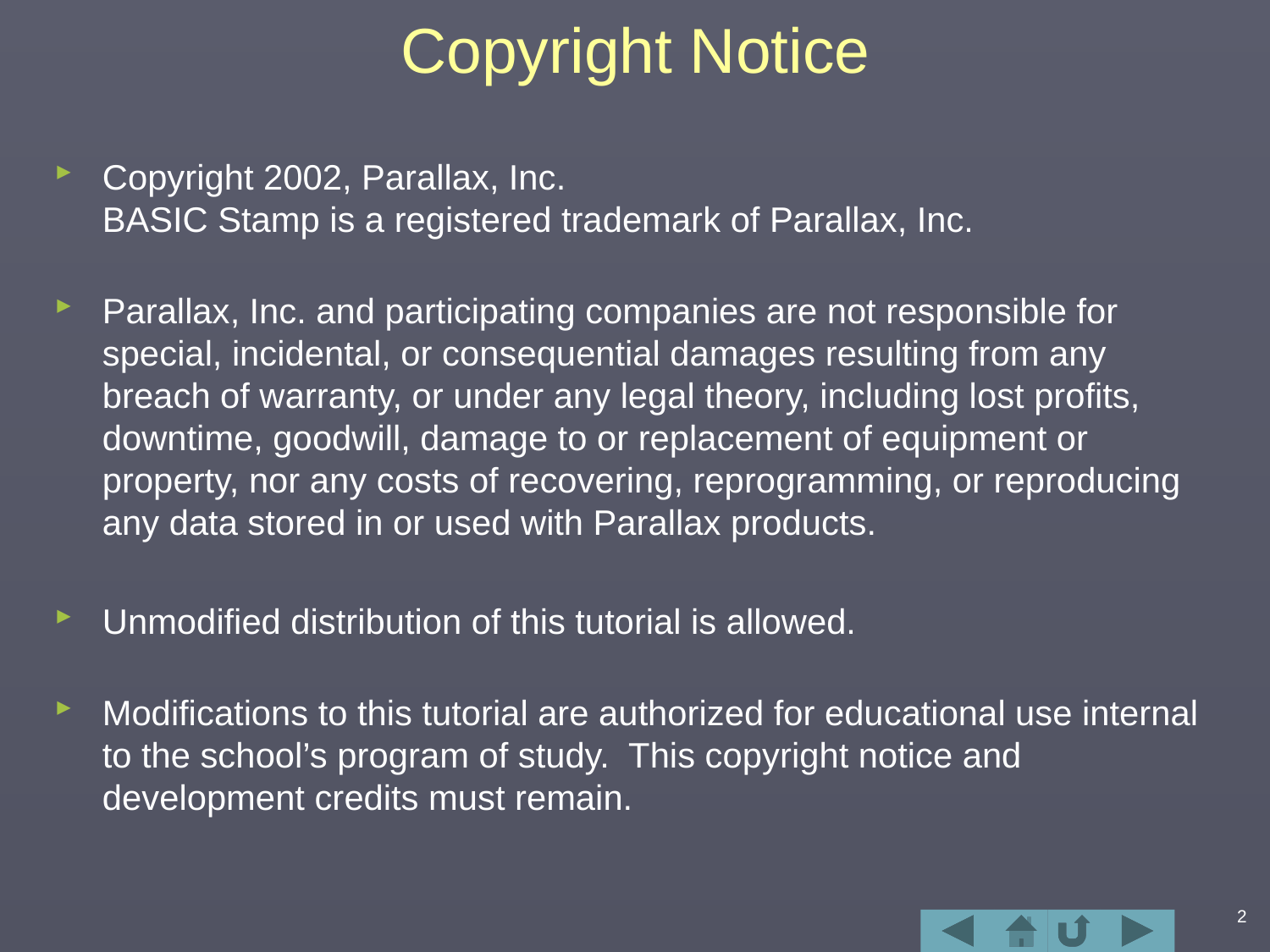

# Copyright Notice
Copyright 2002, Parallax, Inc.
BASIC Stamp is a registered trademark of Parallax, Inc.
Parallax, Inc. and participating companies are not responsible for special, incidental, or consequential damages resulting from any breach of warranty, or under any legal theory, including lost profits, downtime, goodwill, damage to or replacement of equipment or property, nor any costs of recovering, reprogramming, or reproducing any data stored in or used with Parallax products.

Unmodified distribution of this tutorial is allowed.
Modifications to this tutorial are authorized for educational use internal to the school’s program of study.  This copyright notice and development credits must remain.
2